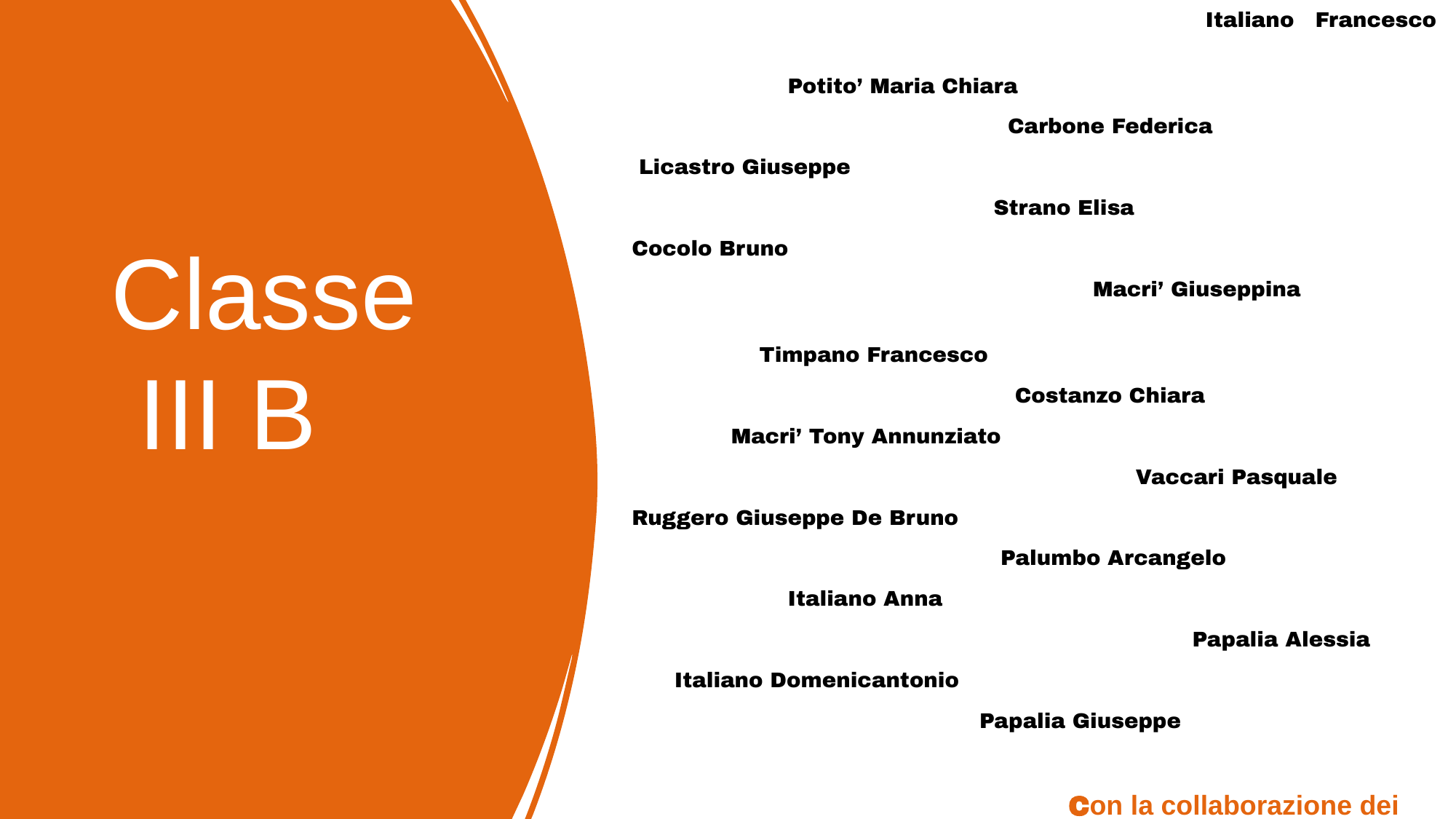

Cammareri Stello
                                                                                Italiano   Francesco
                      Potito’ Maria Chiara
                                                     Carbone Federica
 Licastro Giuseppe
                                                   Strano Elisa
Cocolo Bruno
                                                                 Macri’ Giuseppina
                  Timpano Francesco
                                                      Costanzo Chiara
              Macri’ Tony Annunziato
                                                                       Vaccari Pasquale
Ruggero Giuseppe De Bruno
                                                    Palumbo Arcangelo
                      Italiano Anna
                                                                               Papalia Alessia
      Italiano Domenicantonio
                                                 Papalia Giuseppe

                                                Con la collaborazione dei docenti
# Classe III B